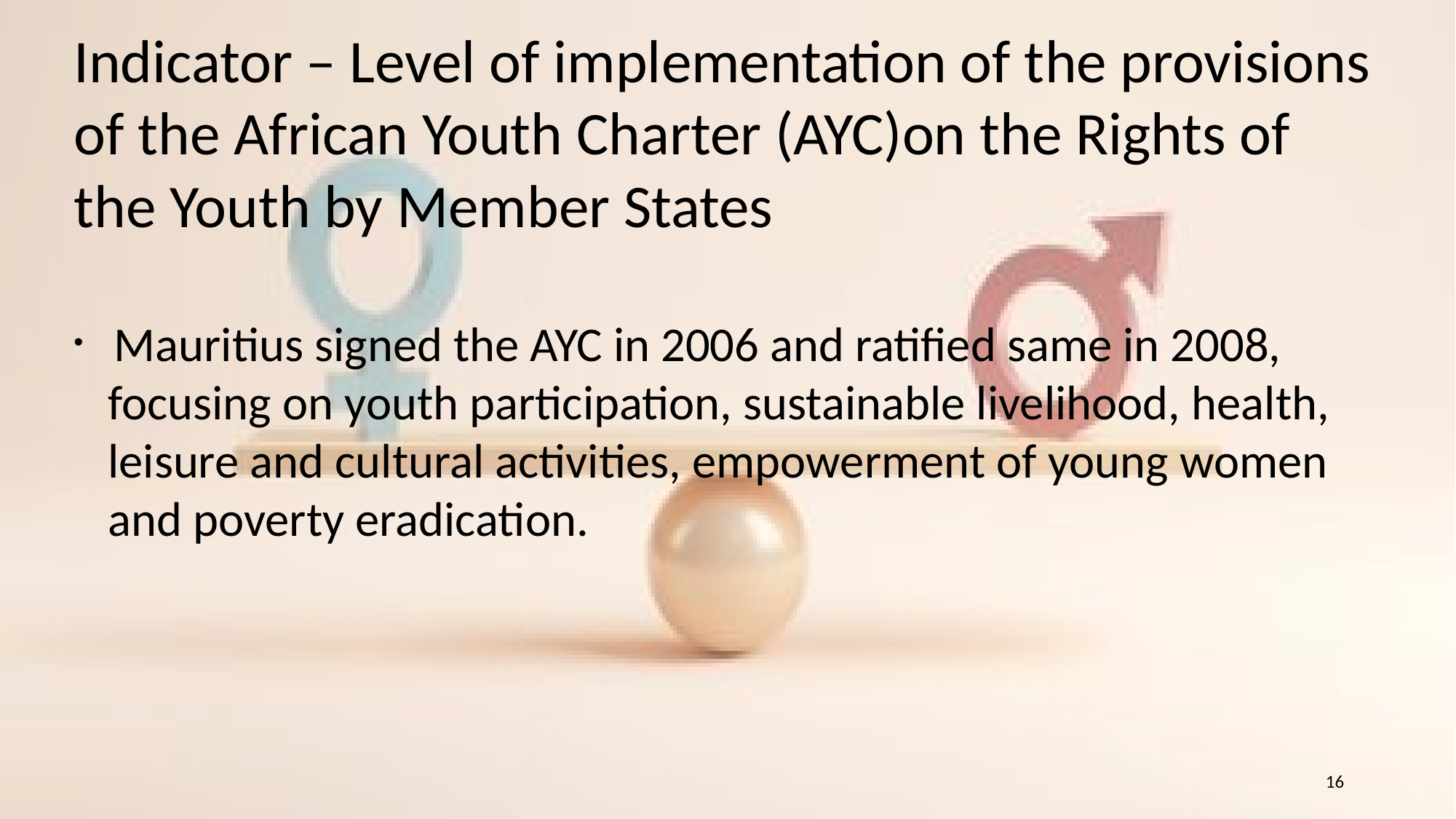

Indicator – Level of implementation of the provisions of the African Youth Charter (AYC)on the Rights of the Youth by Member States

 Mauritius signed the AYC in 2006 and ratified same in 2008, focusing on youth participation, sustainable livelihood, health, leisure and cultural activities, empowerment of young women and poverty eradication.
16